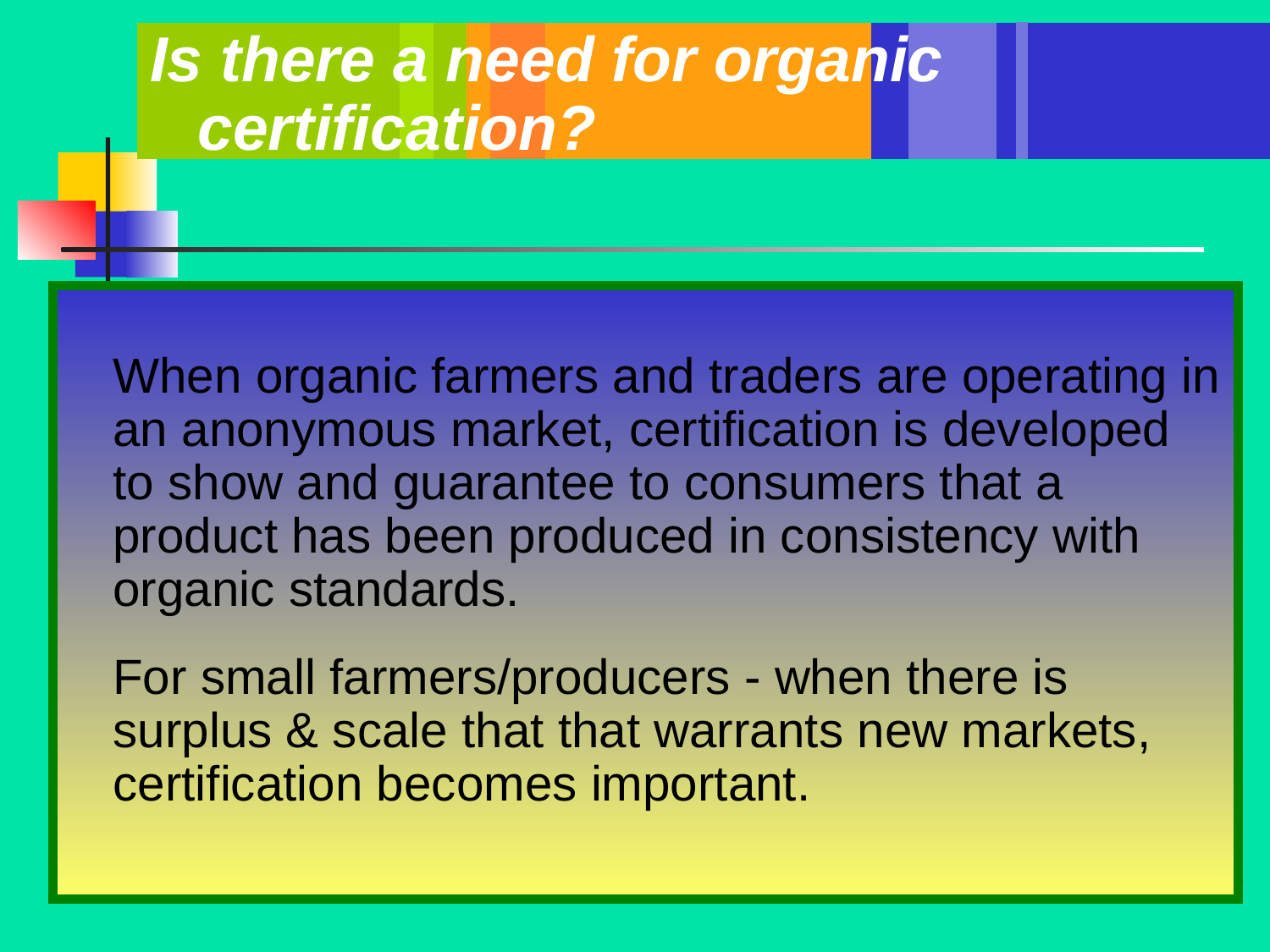

Is there a need for organic certification?

	When organic farmers and traders are operating in an anonymous market, certification is developed to show and guarantee to consumers that a product has been produced in consistency with organic standards.

	For small farmers/producers - when there is surplus & scale that that warrants new markets, certification becomes important.